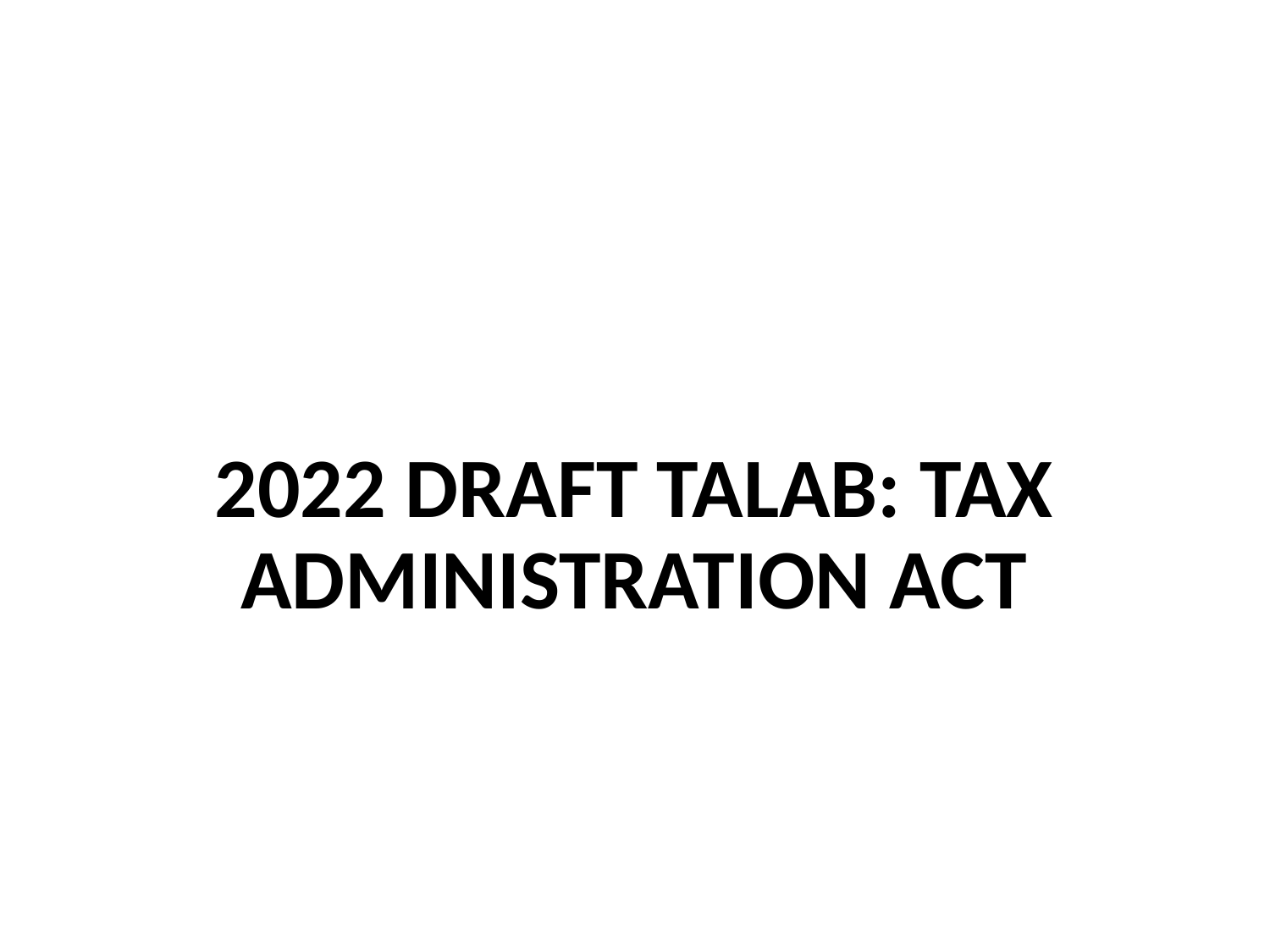

# 2022 DRAFT TALAB: TAX ADMINISTRATION ACT